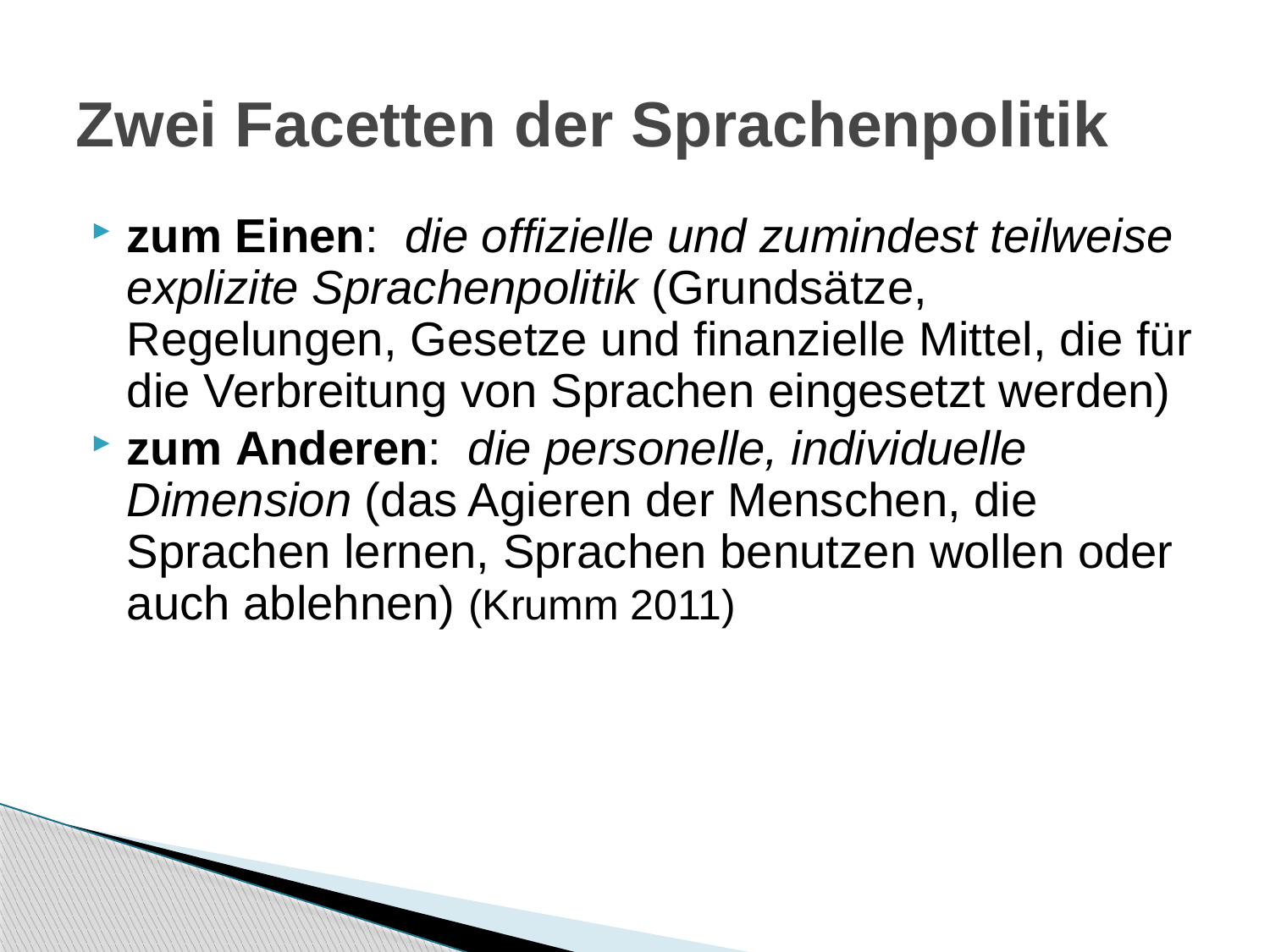

# Zwei Facetten der Sprachenpolitik
zum Einen:  die offizielle und zumindest teilweise explizite Sprachenpolitik (Grundsätze, Regelungen, Gesetze und finanzielle Mittel, die für die Verbreitung von Sprachen eingesetzt werden)
zum Anderen:  die personelle, individuelle Dimension (das Agieren der Menschen, die Sprachen lernen, Sprachen benutzen wollen oder auch ablehnen) (Krumm 2011)